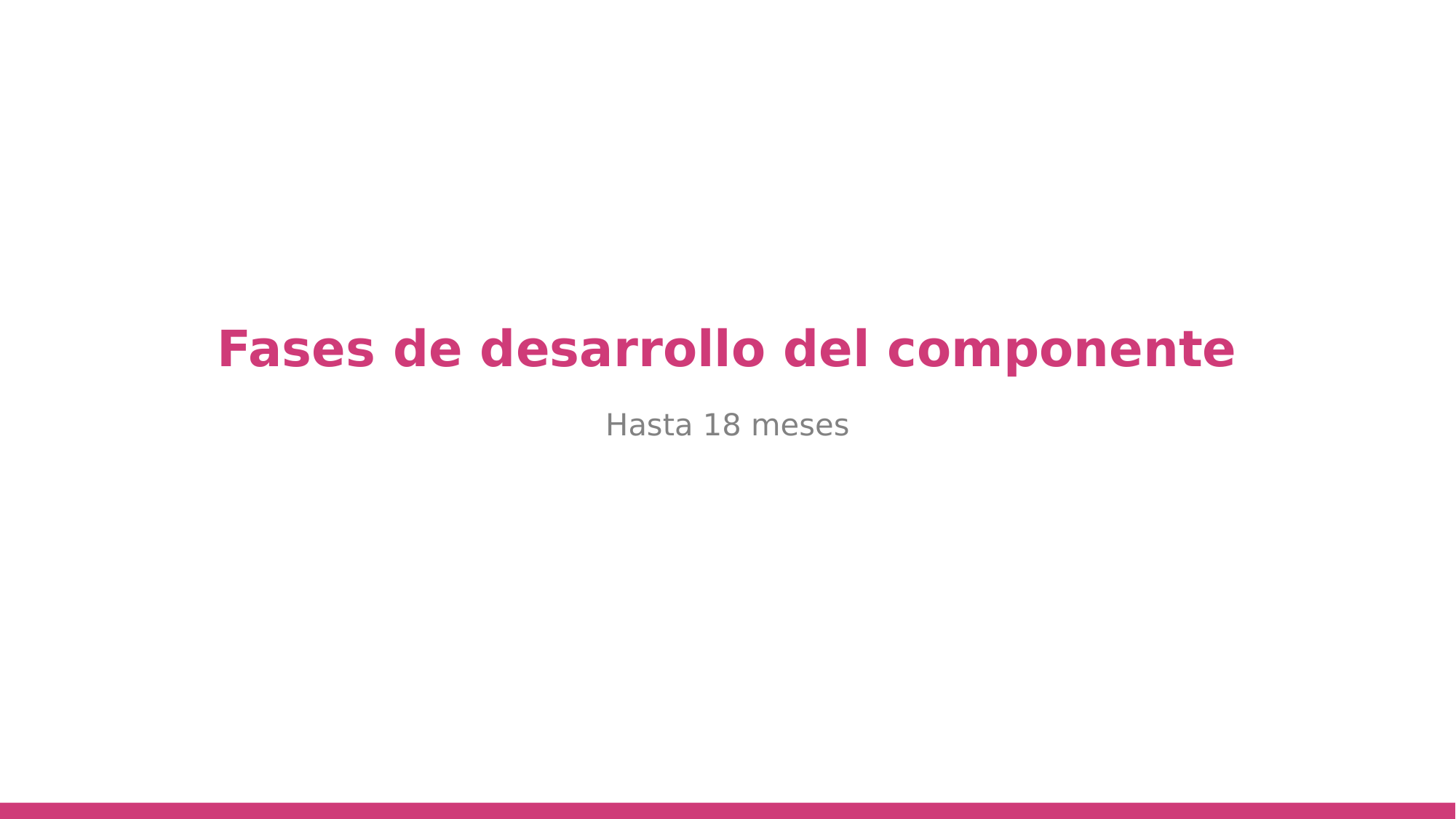

Fases de desarrollo del componente
Hasta 18 meses